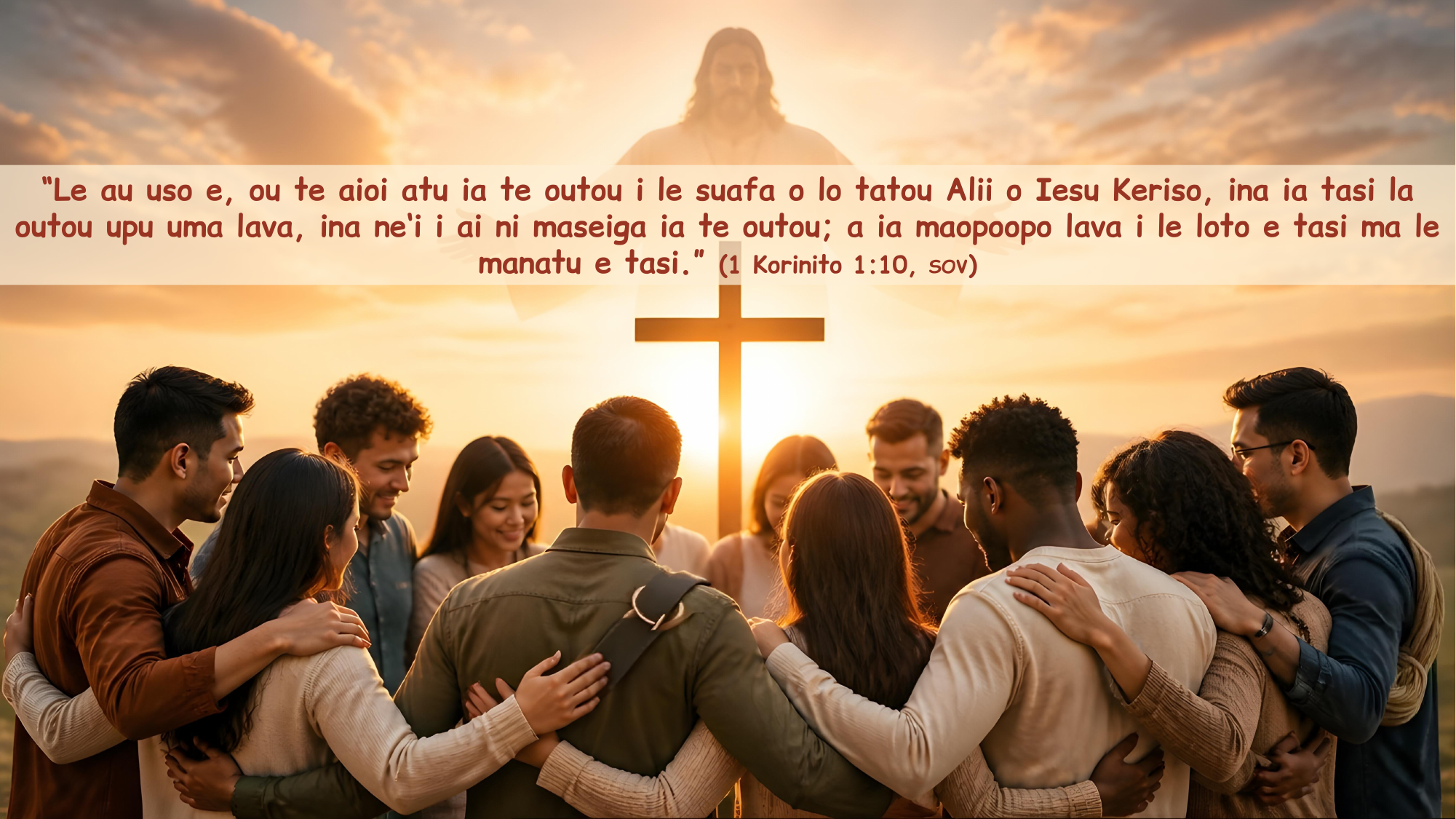

“Le au uso e, ou te aioi atu ia te outou i le suafa o lo tatou Alii o Iesu Keriso, ina ia tasi la outou upu uma lava, ina ne‘i i ai ni maseiga ia te outou; a ia maopoopo lava i le loto e tasi ma le manatu e tasi.” (1 Korinito 1:10, SOV)